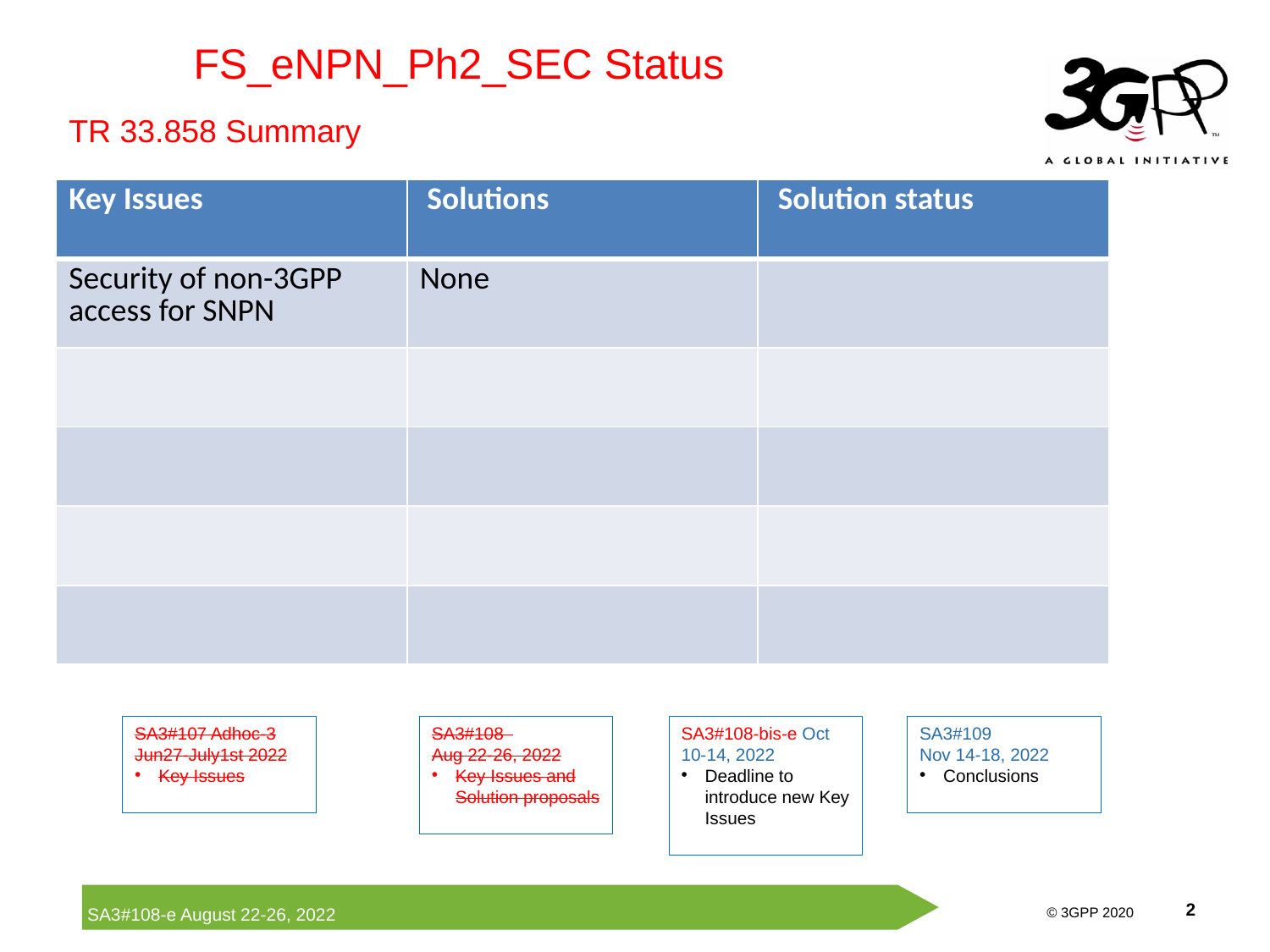

FS_eNPN_Ph2_SEC Status
TR 33.858 Summary
| Key Issues | Solutions | Solution status |
| --- | --- | --- |
| Security of non-3GPP access for SNPN | None |  |
|  |  |  |
|  |  |  |
|  |  |  |
|  |  |  |
SA3#107 Adhoc-3 Jun27-July1st 2022
Key Issues

SA3#108
Aug 22-26, 2022
Key Issues and Solution proposals

SA3#108-bis-e Oct 10-14, 2022
Deadline to introduce new Key Issues

SA3#109
Nov 14-18, 2022
Conclusions